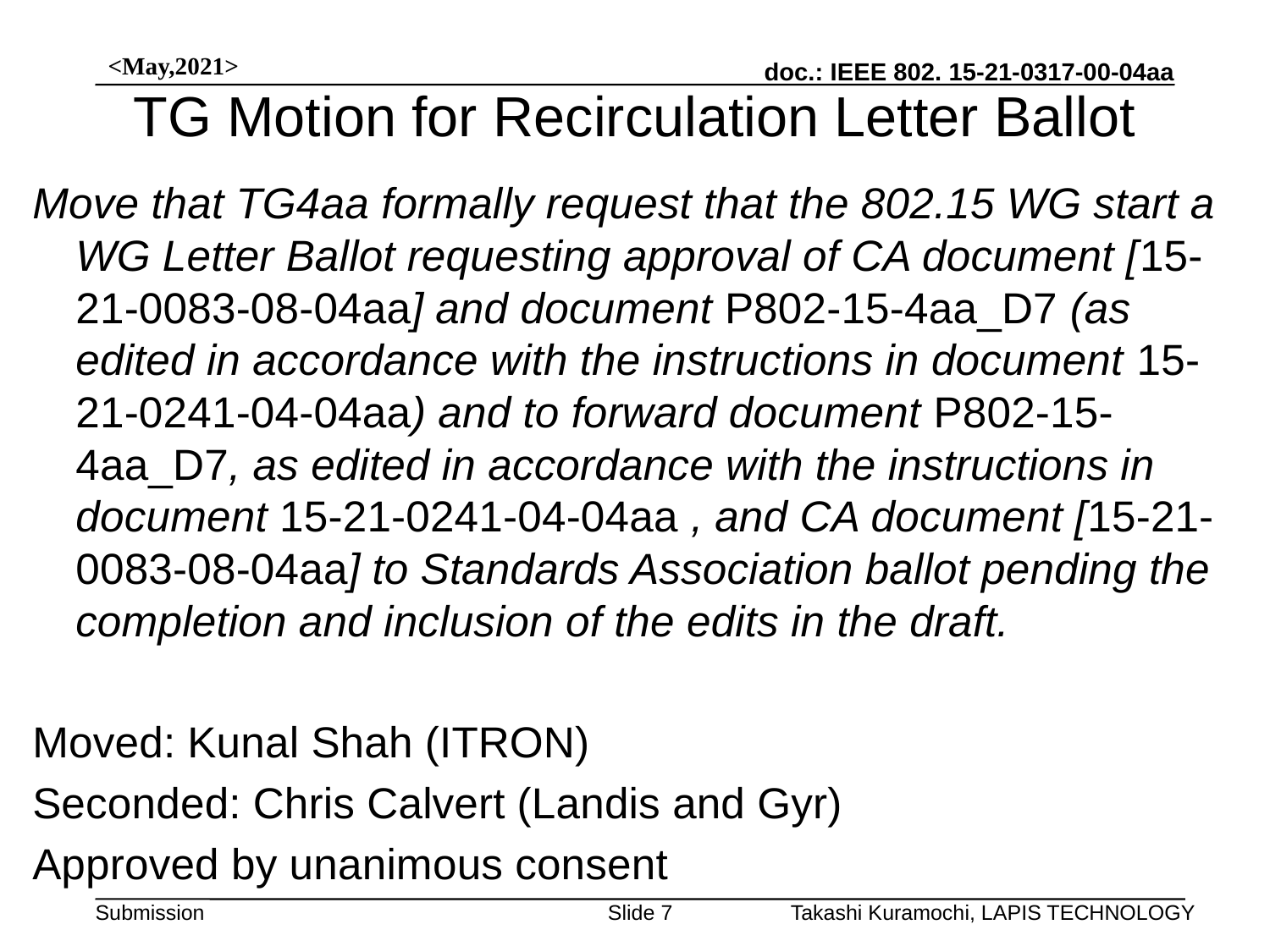

<May,2021>
TG Motion for Recirculation Letter Ballot
Move that TG4aa formally request that the 802.15 WG start a WG Letter Ballot requesting approval of CA document [15-21-0083-08-04aa] and document P802-15-4aa_D7 (as edited in accordance with the instructions in document 15-21-0241-04-04aa) and to forward document P802-15-4aa_D7, as edited in accordance with the instructions in document 15-21-0241-04-04aa , and CA document [15-21-0083-08-04aa] to Standards Association ballot pending the completion and inclusion of the edits in the draft.

Moved: Kunal Shah (ITRON)
Seconded: Chris Calvert (Landis and Gyr)
Approved by unanimous consent

Slide 7
Takashi Kuramochi, LAPIS TECHNOLOGY